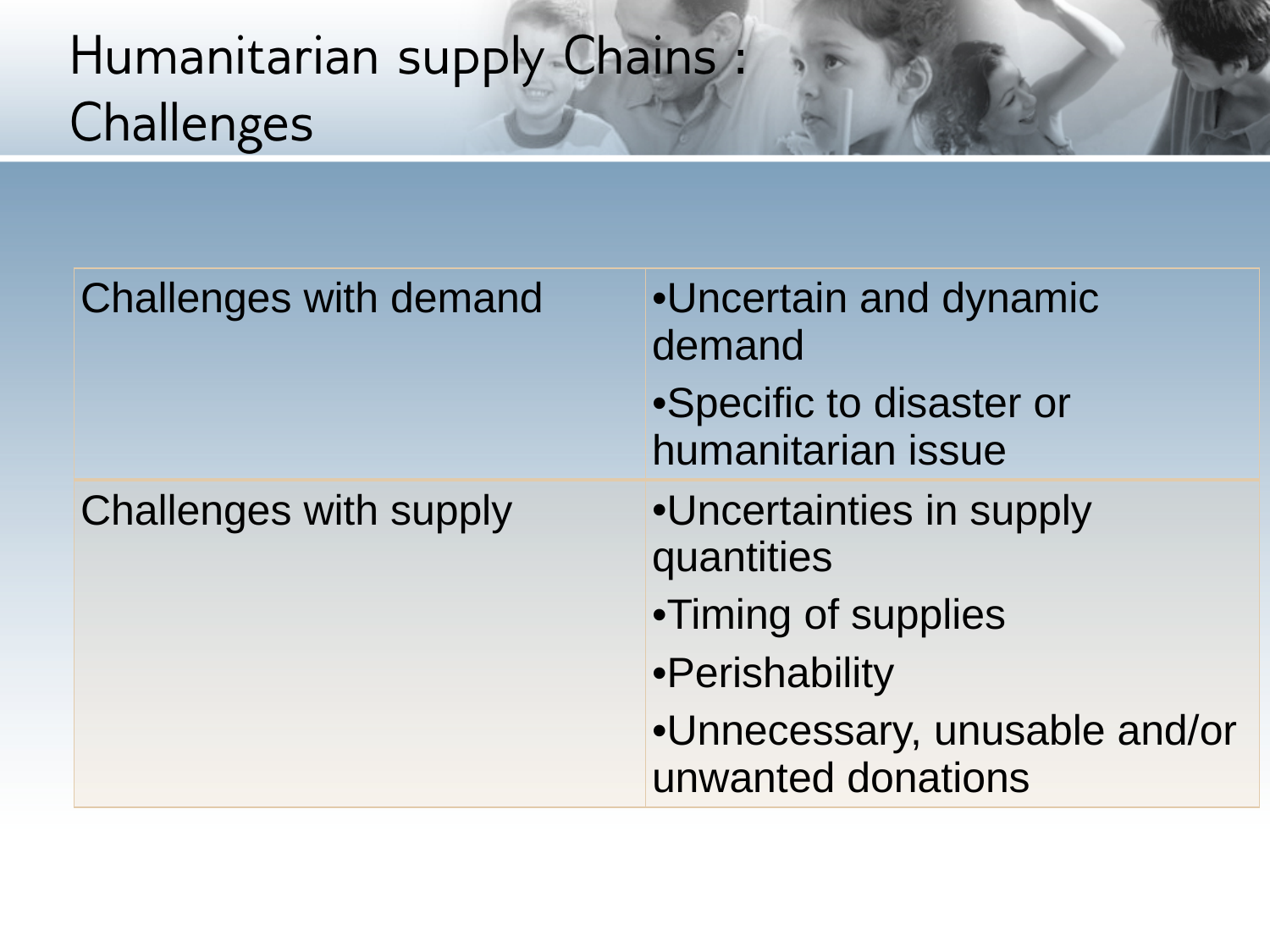

# Humanitarian supply Chains : Challenges
| Challenges with demand | Uncertain and dynamic demand Specific to disaster or humanitarian issue |
| --- | --- |
| Challenges with supply | Uncertainties in supply quantities Timing of supplies Perishability Unnecessary, unusable and/or unwanted donations |